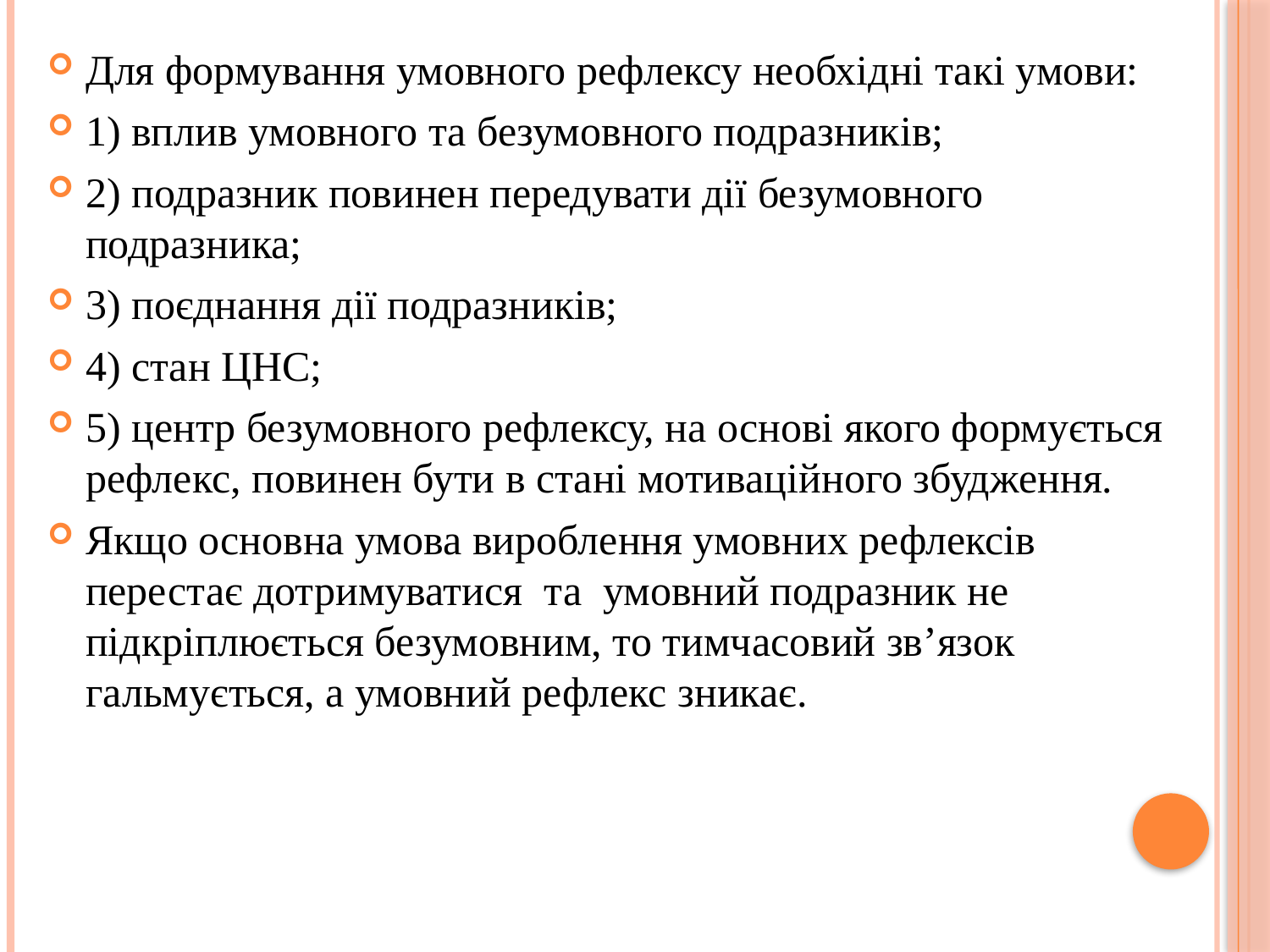

Для формування умовного рефлексу необхідні такі умови:
1) вплив умовного та безумовного подразників;
2) подразник повинен передувати дії безумовного подразника;
3) поєднання дії подразників;
4) стан ЦНС;
5) центр безумовного рефлексу, на основі якого формується рефлекс, повинен бути в стані мотиваційного збудження.
Якщо основна умова вироблення умовних рефлексів перестає дотримуватися  та  умовний подразник не підкріплюється безумовним, то тимчасовий зв’язок гальмується, а умовний рефлекс зникає.